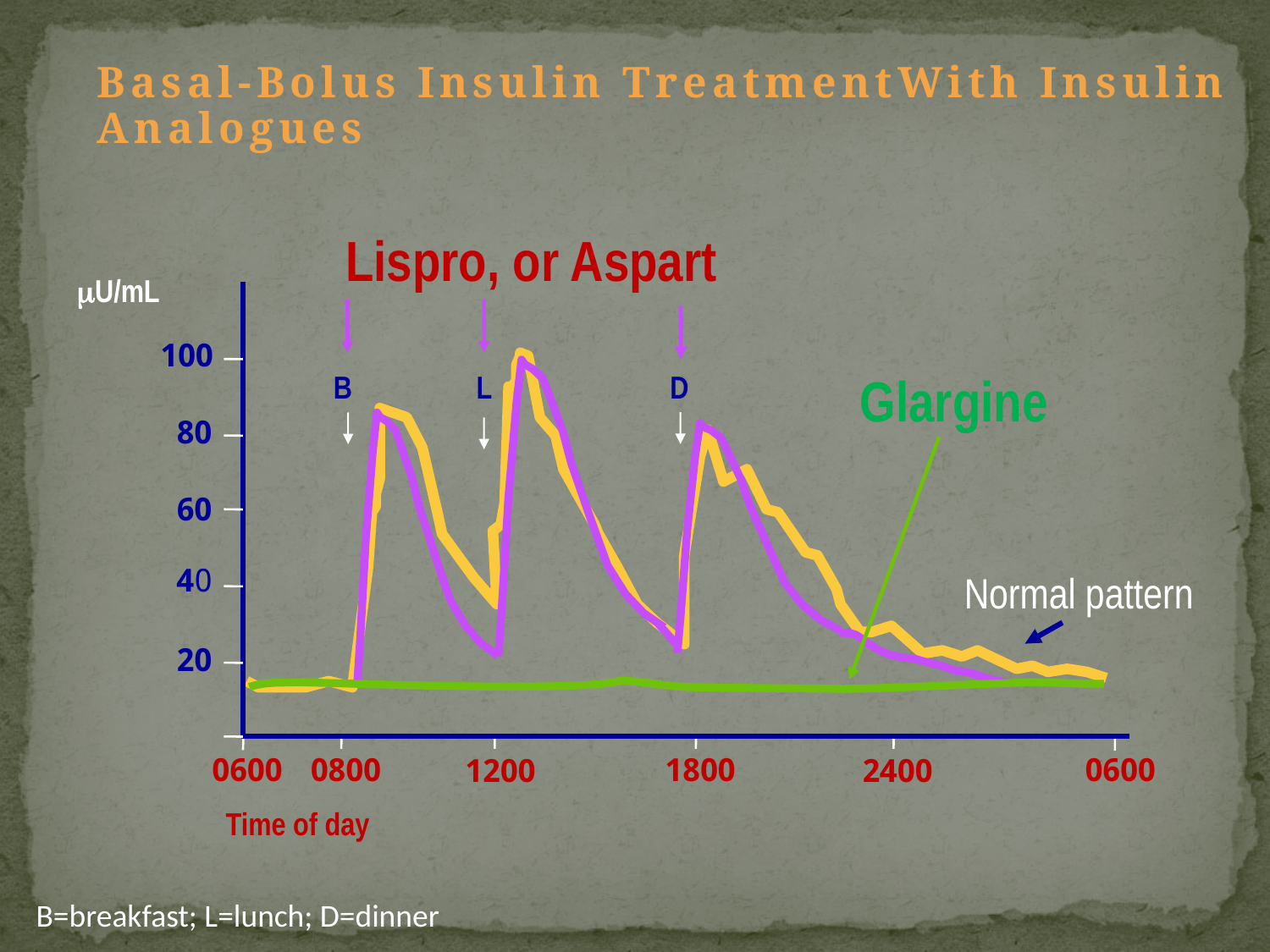

# Basal-Bolus Insulin TreatmentWith Insulin Analogues
Lispro, or Aspart

μU/mL

100

Glargine
 B
L
D

80

60

40
Normal pattern

20

0600
1800
0800
0600
1200
2400
Time of day
B=breakfast; L=lunch; D=dinner